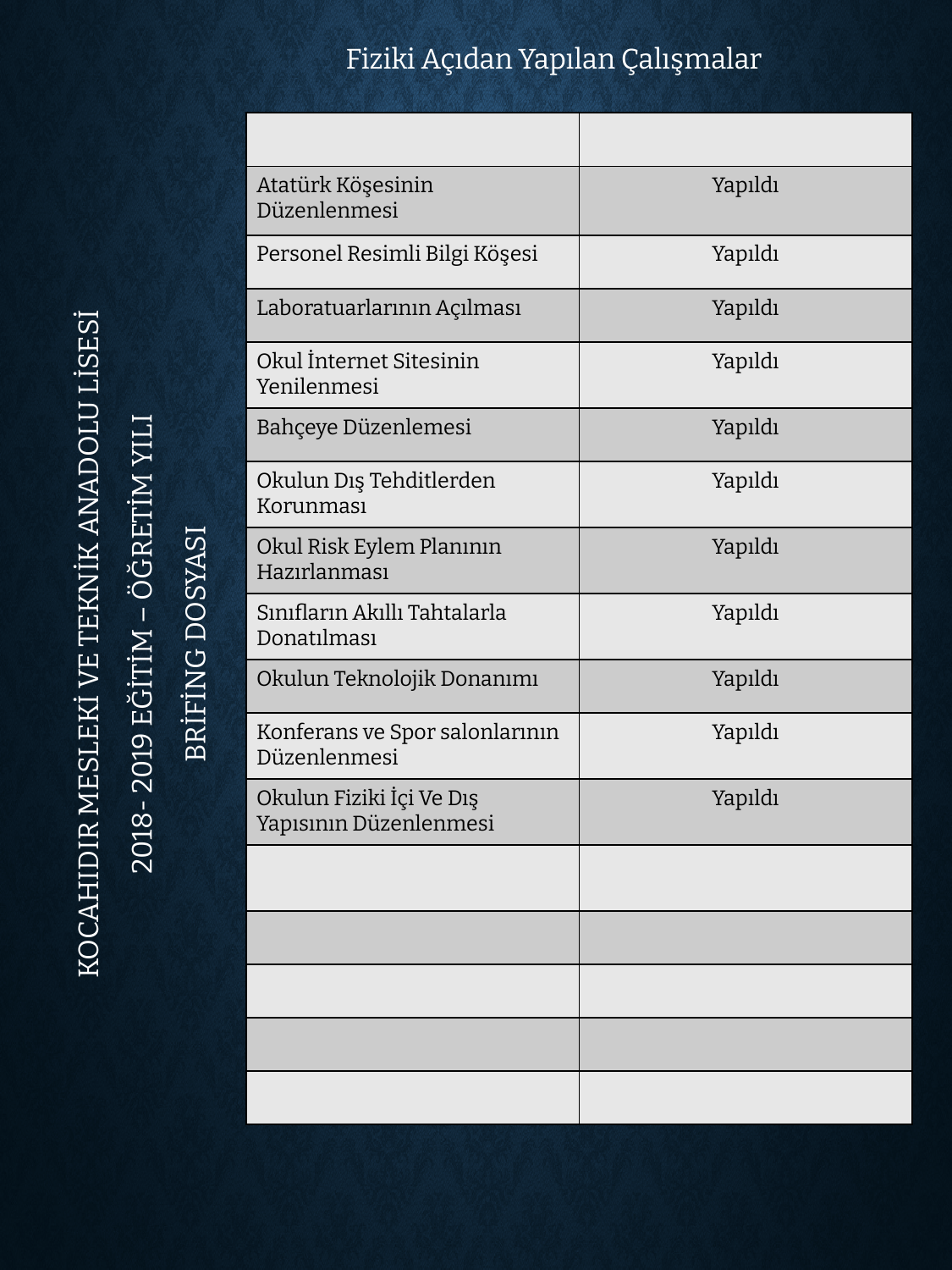

Fiziki Açıdan Yapılan Çalışmalar
|  |  |
| --- | --- |
| Atatürk Köşesinin Düzenlenmesi | Yapıldı |
| Personel Resimli Bilgi Köşesi | Yapıldı |
| Laboratuarlarının Açılması | Yapıldı |
| Okul İnternet Sitesinin Yenilenmesi | Yapıldı |
| Bahçeye Düzenlemesi | Yapıldı |
| Okulun Dış Tehditlerden Korunması | Yapıldı |
| Okul Risk Eylem Planının Hazırlanması | Yapıldı |
| Sınıfların Akıllı Tahtalarla Donatılması | Yapıldı |
| Okulun Teknolojik Donanımı | Yapıldı |
| Konferans ve Spor salonlarının Düzenlenmesi | Yapıldı |
| Okulun Fiziki İçi Ve Dış Yapısının Düzenlenmesi | Yapıldı |
|  |  |
|  |  |
|  |  |
|  |  |
|  |  |
KOCAHIDIR MESLEKİ VE TEKNİK ANADOLU LİSESİ
 2018- 2019 EĞİTİM – ÖĞRETİM YILI
BRİFİNG DOSYASI